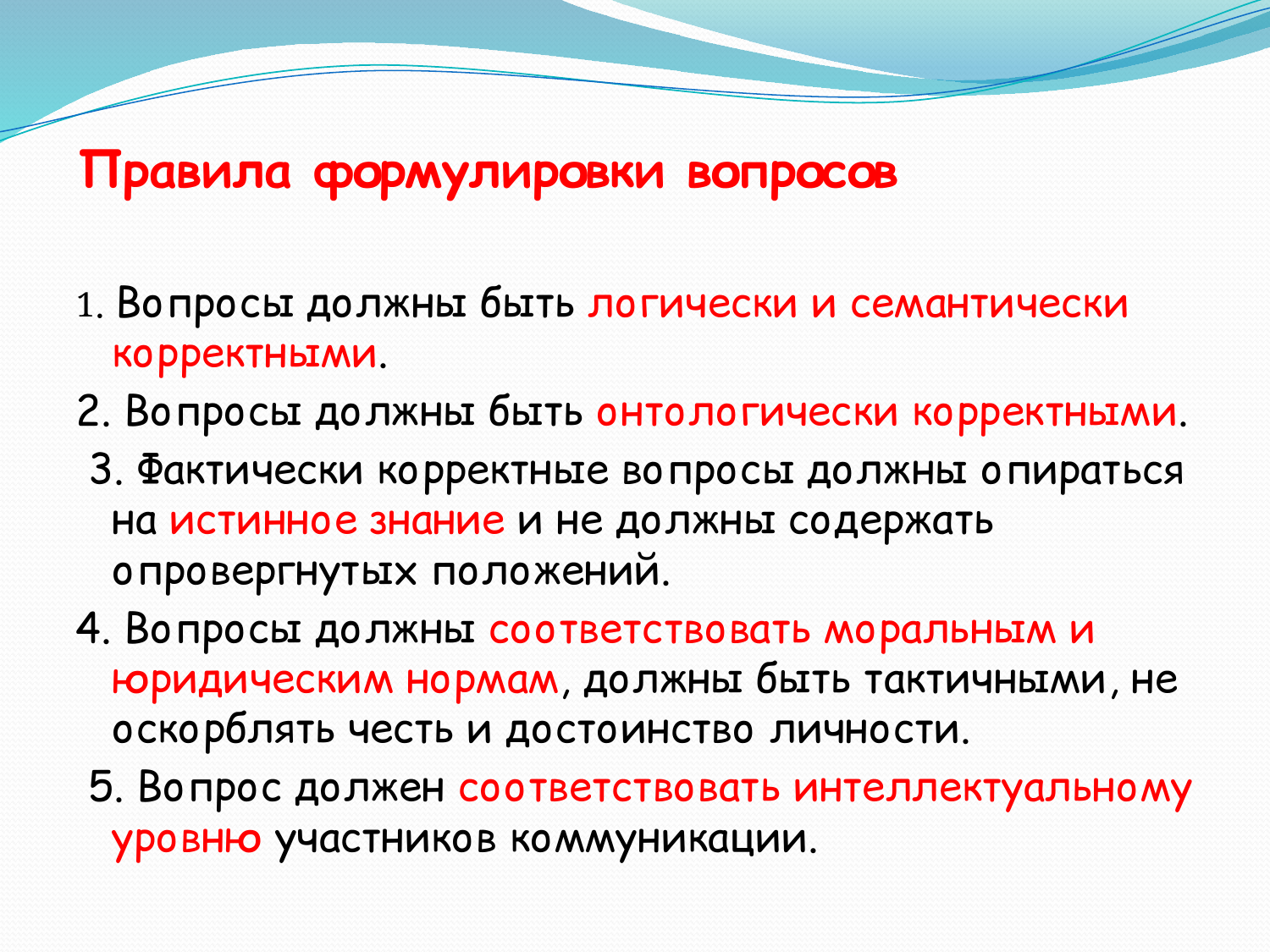

# Правила формулировки вопросов
1. Вопросы должны быть логически и семантически корректными.
2. Вопросы должны быть онтологически корректными.
 3. Фактически корректные вопросы должны опираться на истинное знание и не должны содержать опровергнутых положений.
4. Вопросы должны соответствовать моральным и юридическим нормам, должны быть тактичными, не оскорблять честь и достоинство личности.
 5. Вопрос должен соответствовать интеллектуальному уровню участников коммуникации.